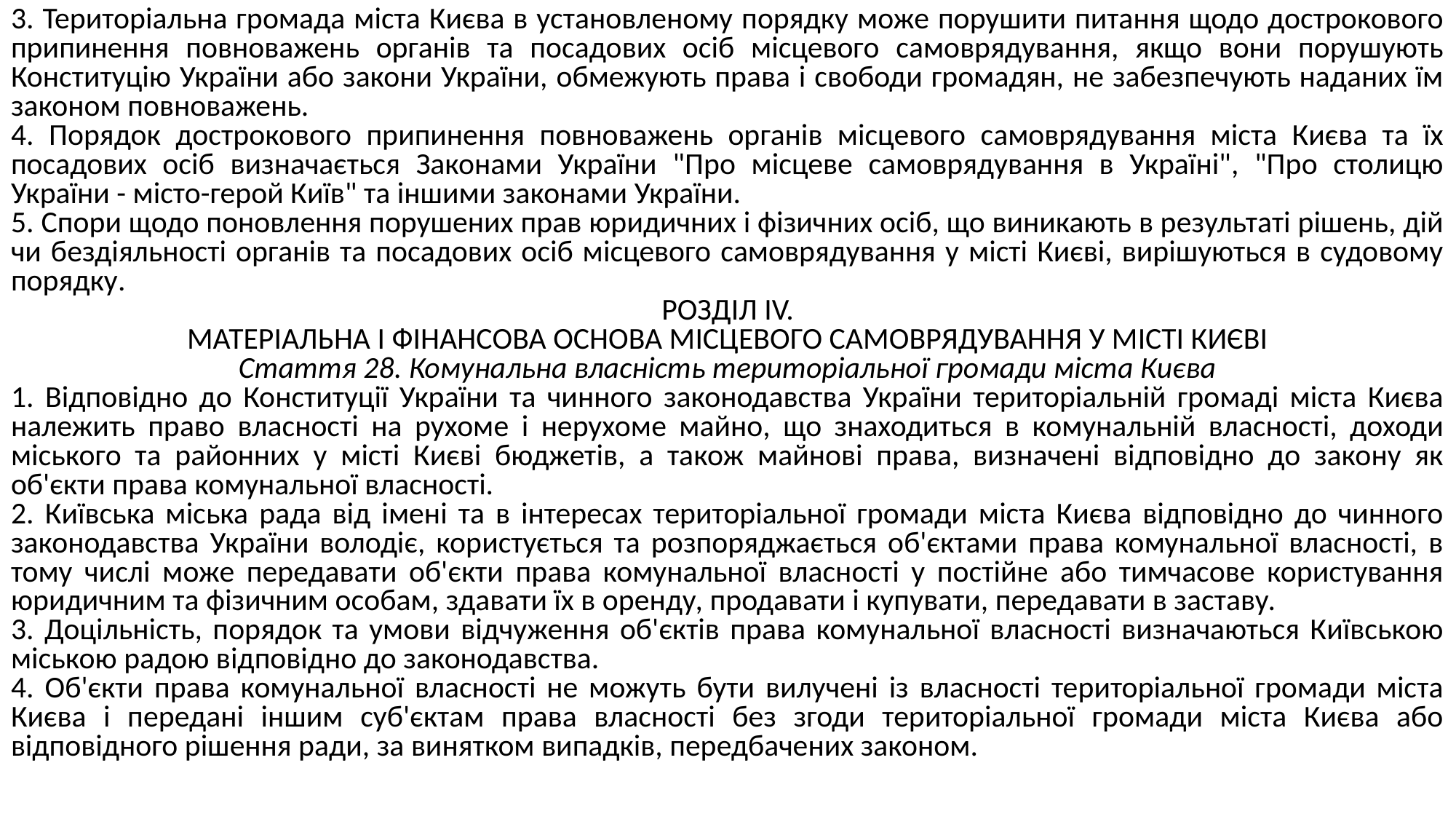

3. Територіальна громада міста Києва в установленому порядку може порушити питання щодо дострокового припинення повноважень органів та посадових осіб місцевого самоврядування, якщо вони порушують Конституцію України або закони України, обмежують права і свободи громадян, не забезпечують наданих їм законом повноважень.
4. Порядок дострокового припинення повноважень органів місцевого самоврядування міста Києва та їх посадових осіб визначається Законами України "Про місцеве самоврядування в Україні", "Про столицю України - місто-герой Київ" та іншими законами України.
5. Спори щодо поновлення порушених прав юридичних і фізичних осіб, що виникають в результаті рішень, дій чи бездіяльності органів та посадових осіб місцевого самоврядування у місті Києві, вирішуються в судовому порядку.
РОЗДІЛ IV.
МАТЕРІАЛЬНА І ФІНАНСОВА ОСНОВА МІСЦЕВОГО САМОВРЯДУВАННЯ У МІСТІ КИЄВІ
Стаття 28. Комунальна власність територіальної громади міста Києва
1. Відповідно до Конституції України та чинного законодавства України територіальній громаді міста Києва належить право власності на рухоме і нерухоме майно, що знаходиться в комунальній власності, доходи міського та районних у місті Києві бюджетів, а також майнові права, визначені відповідно до закону як об'єкти права комунальної власності.
2. Київська міська рада від імені та в інтересах територіальної громади міста Києва відповідно до чинного законодавства України володіє, користується та розпоряджається об'єктами права комунальної власності, в тому числі може передавати об'єкти права комунальної власності у постійне або тимчасове користування юридичним та фізичним особам, здавати їх в оренду, продавати і купувати, передавати в заставу.
3. Доцільність, порядок та умови відчуження об'єктів права комунальної власності визначаються Київською міською радою відповідно до законодавства.
4. Об'єкти права комунальної власності не можуть бути вилучені із власності територіальної громади міста Києва і передані іншим суб'єктам права власності без згоди територіальної громади міста Києва або відповідного рішення ради, за винятком випадків, передбачених законом.